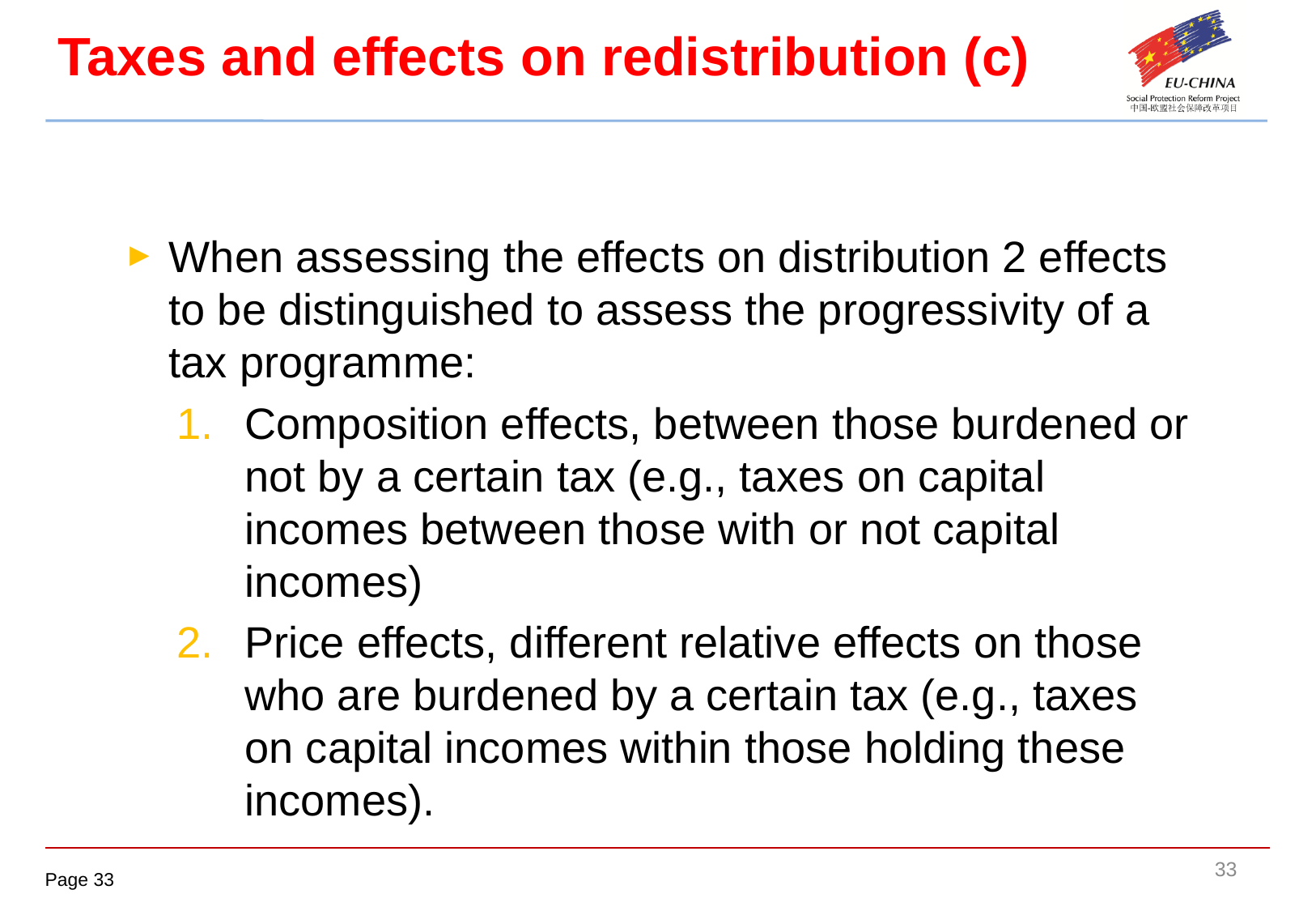

# Taxes and effects on redistribution (c)
When assessing the effects on distribution 2 effects to be distinguished to assess the progressivity of a tax programme:
Composition effects, between those burdened or not by a certain tax (e.g., taxes on capital incomes between those with or not capital incomes)
Price effects, different relative effects on those who are burdened by a certain tax (e.g., taxes on capital incomes within those holding these incomes).

33